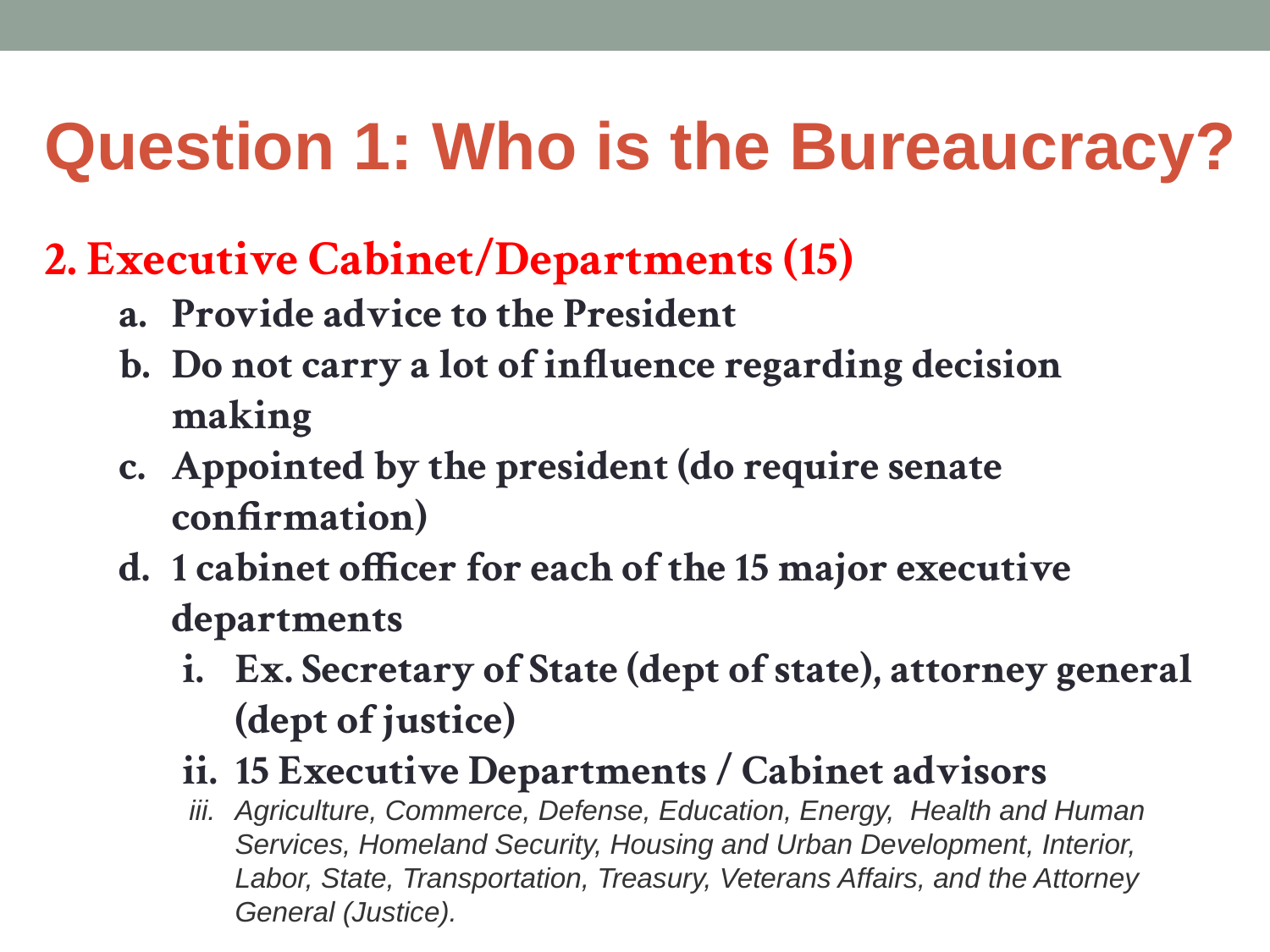

Who are They

# Question 1: Who is the Bureaucracy?

2. Executive Cabinet/Departments (15)
Provide advice to the President
Do not carry a lot of influence regarding decision making
Appointed by the president (do require senate confirmation)
1 cabinet officer for each of the 15 major executive departments
Ex. Secretary of State (dept of state), attorney general (dept of justice)
15 Executive Departments / Cabinet advisors
Agriculture, Commerce, Defense, Education, Energy,  Health and Human Services, Homeland Security, Housing and Urban Development, Interior, Labor, State, Transportation, Treasury, Veterans Affairs, and the Attorney General (Justice).